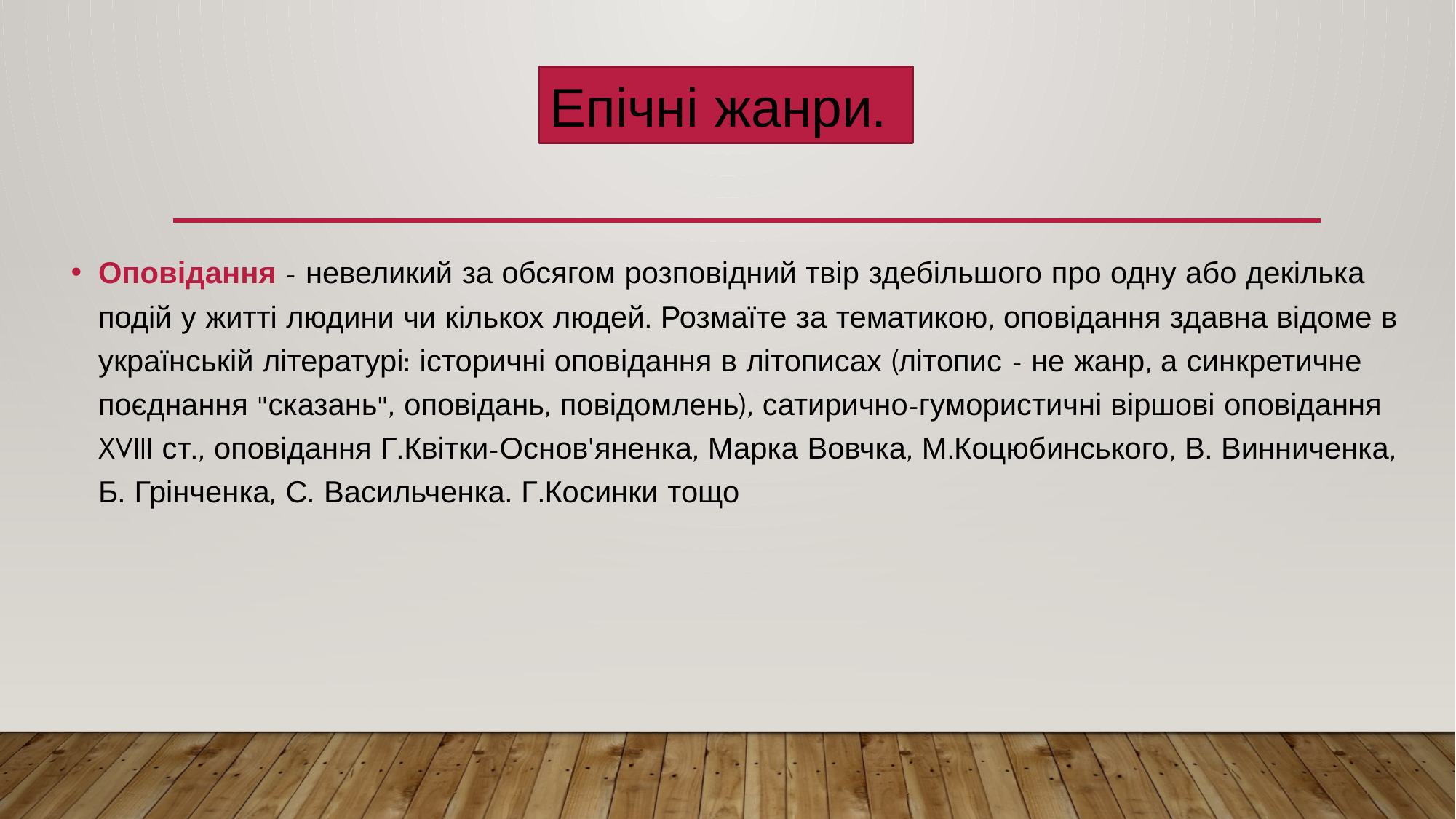

Епічні жанри.
Оповідання - невеликий за обсягом розповідний твір здебільшого про одну або декілька подій у житті людини чи кількох людей. Розмаїте за тематикою, оповідання здавна відоме в українській літературі: історичні оповідання в літописах (літопис - не жанр, а синкретичне поєднання "сказань", оповідань, повідомлень), сатирично-гумористичні віршові оповідання XVIII ст., оповідання Г.Квітки-Основ'яненка, Марка Вовчка, М.Коцюбинського, В. Винниченка, Б. Грінченка, С. Васильченка. Г.Косинки тощо